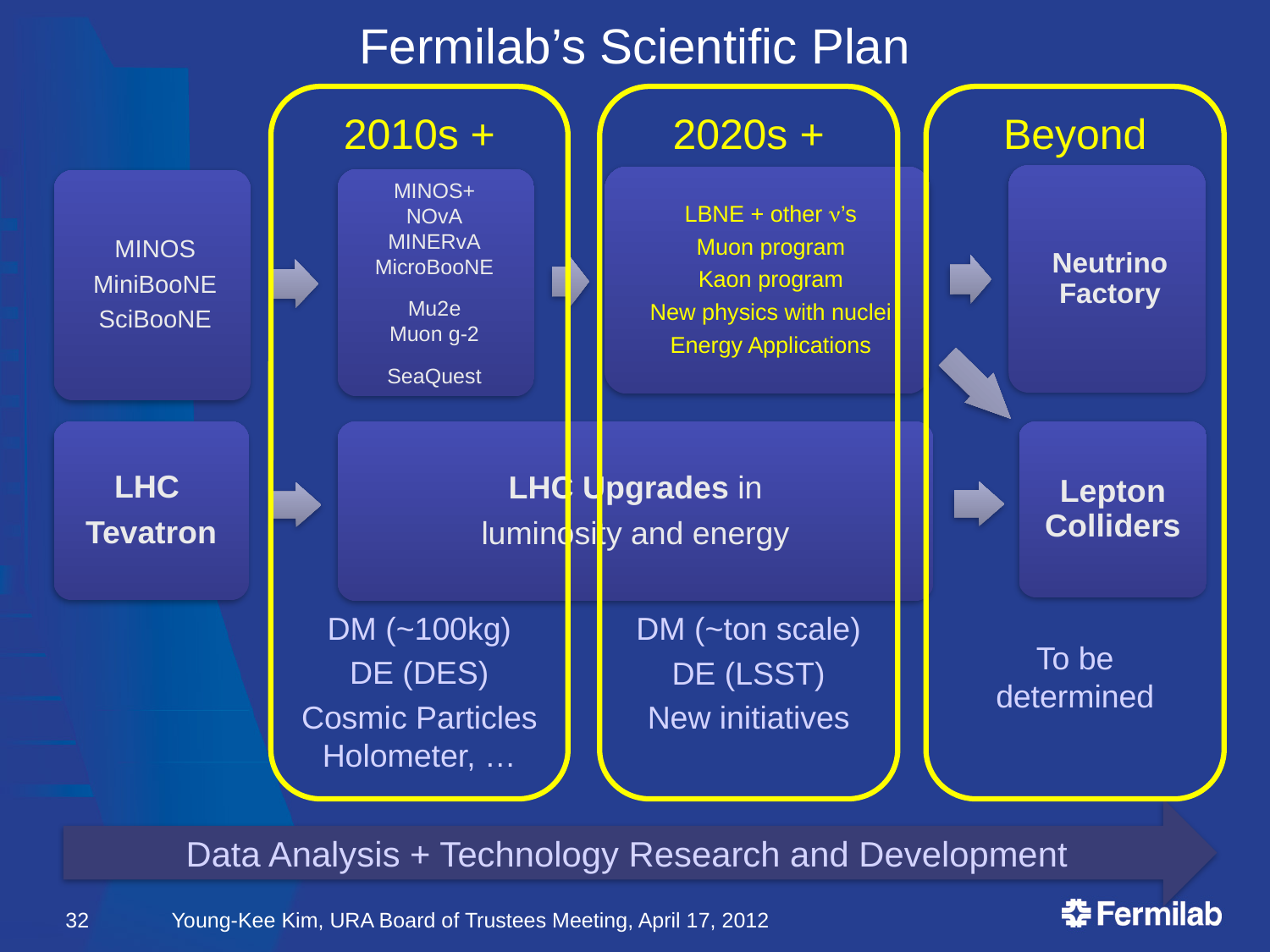

Fermilab’s Scientific Plan
MINOS
MiniBooNE
SciBooNE

LBNE + other ν’s
Muon program
Kaon program
New physics with nuclei
Energy Applications

Neutrino Factory
2010s +

DM (~100kg)
DE (DES)
Cosmic Particles Holometer, …
2020s +

DM (~ton scale)
DE (LSST)
New initiatives
Beyond

To be determined
MINOS+
NOvA
MINERvA
MicroBooNE

Mu2e
Muon g-2

SeaQuest

Lepton Colliders
LHC
Tevatron
LHC Upgrades in
luminosity and energy

Data Analysis + Technology Research and Development
32
Young-Kee Kim, URA Board of Trustees Meeting, April 17, 2012